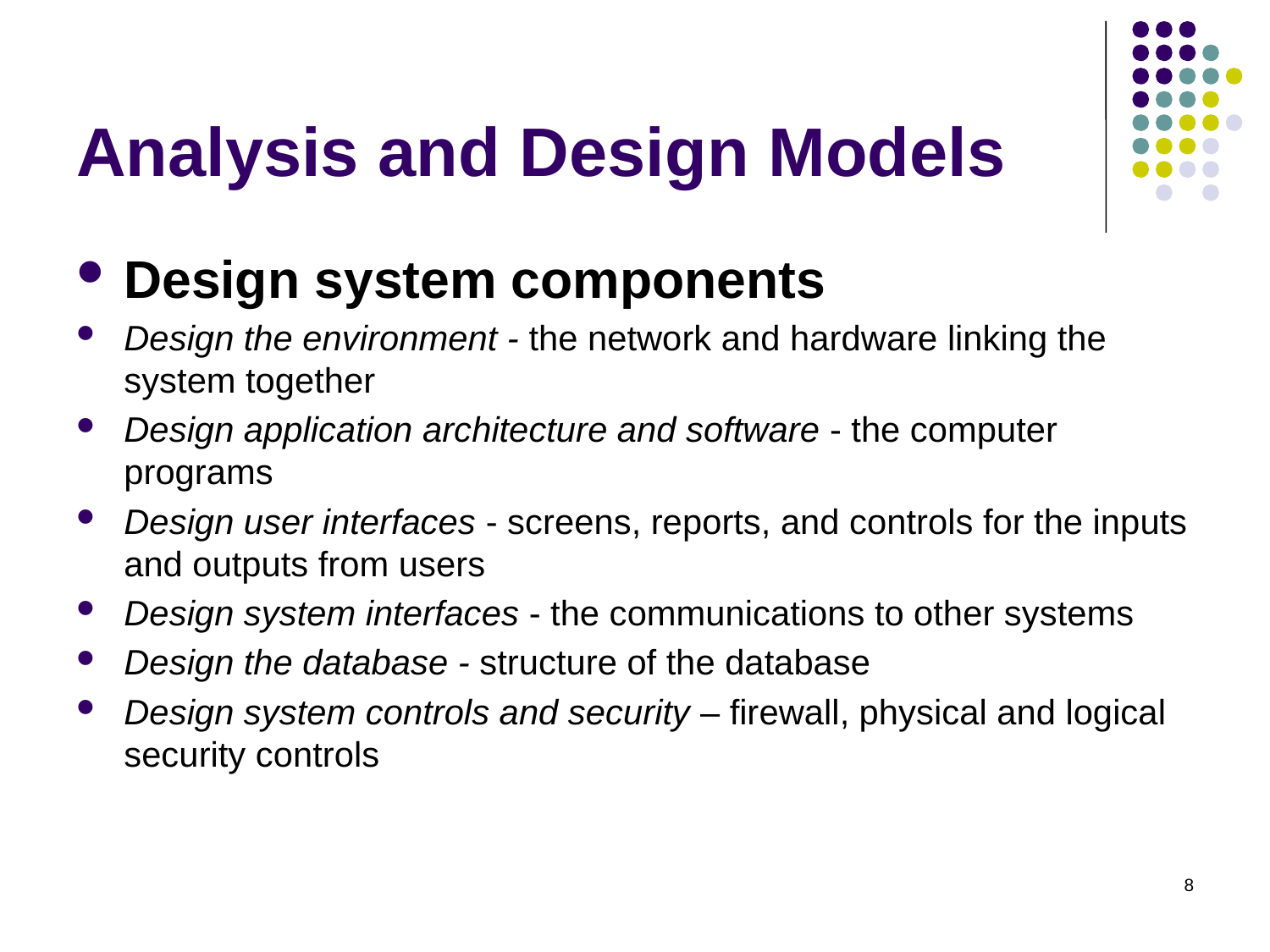

# Analysis and Design Models
Design system components
Design the environment - the network and hardware linking the system together
Design application architecture and software - the computer programs
Design user interfaces - screens, reports, and controls for the inputs and outputs from users
Design system interfaces - the communications to other systems
Design the database - structure of the database
Design system controls and security – firewall, physical and logical security controls

8